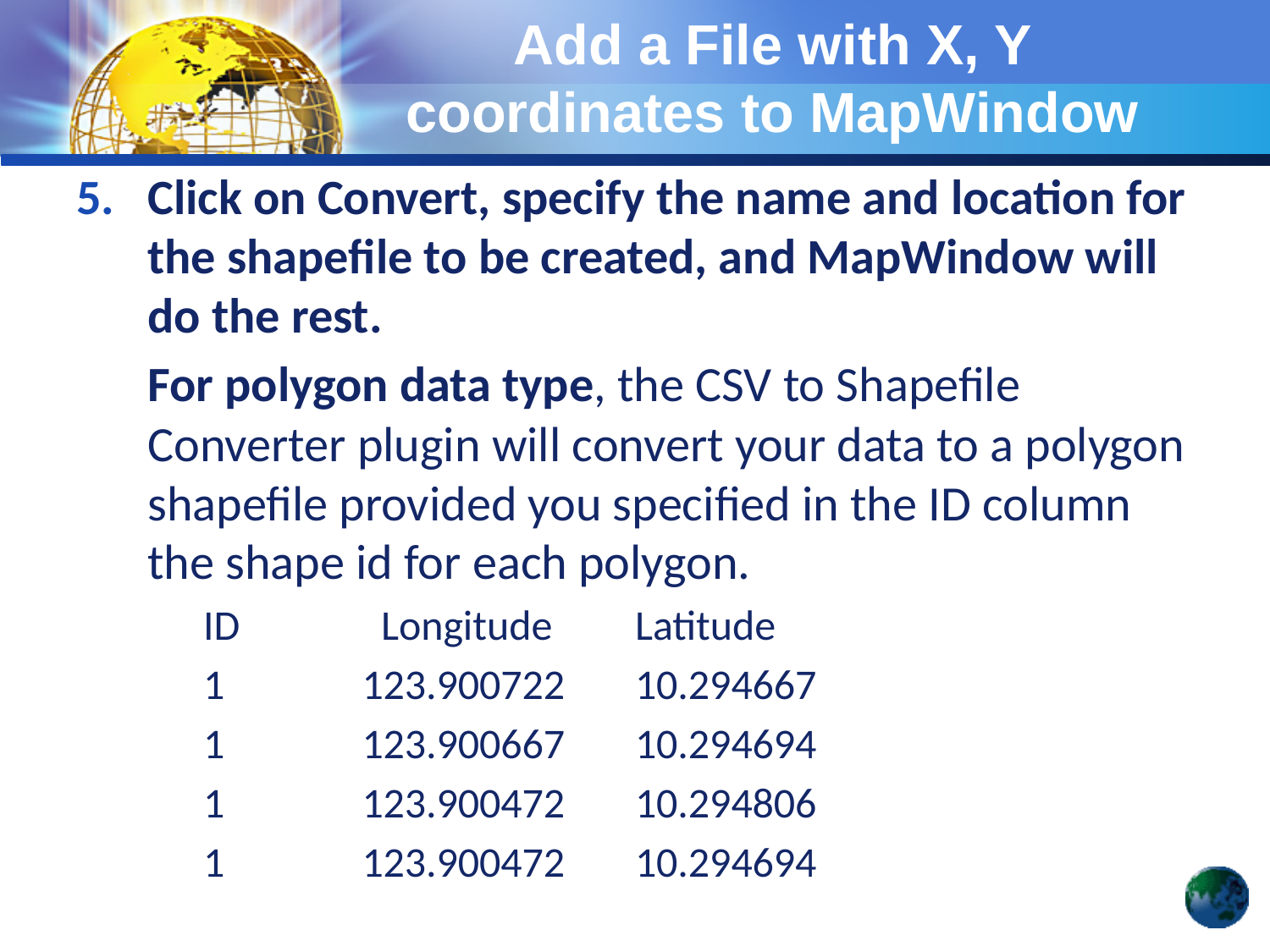

# Add a File with X, Y coordinates to MapWindow
Click on Convert, specify the name and location for the shapefile to be created, and MapWindow will do the rest.
	For polygon data type, the CSV to Shapefile Converter plugin will convert your data to a polygon shapefile provided you specified in the ID column the shape id for each polygon.
ID	  Longitude	  Latitude
1	  	123.900722	  10.294667
1	  	123.900667	  10.294694
1	  	123.900472	  10.294806
1	  	123.900472	  10.294694